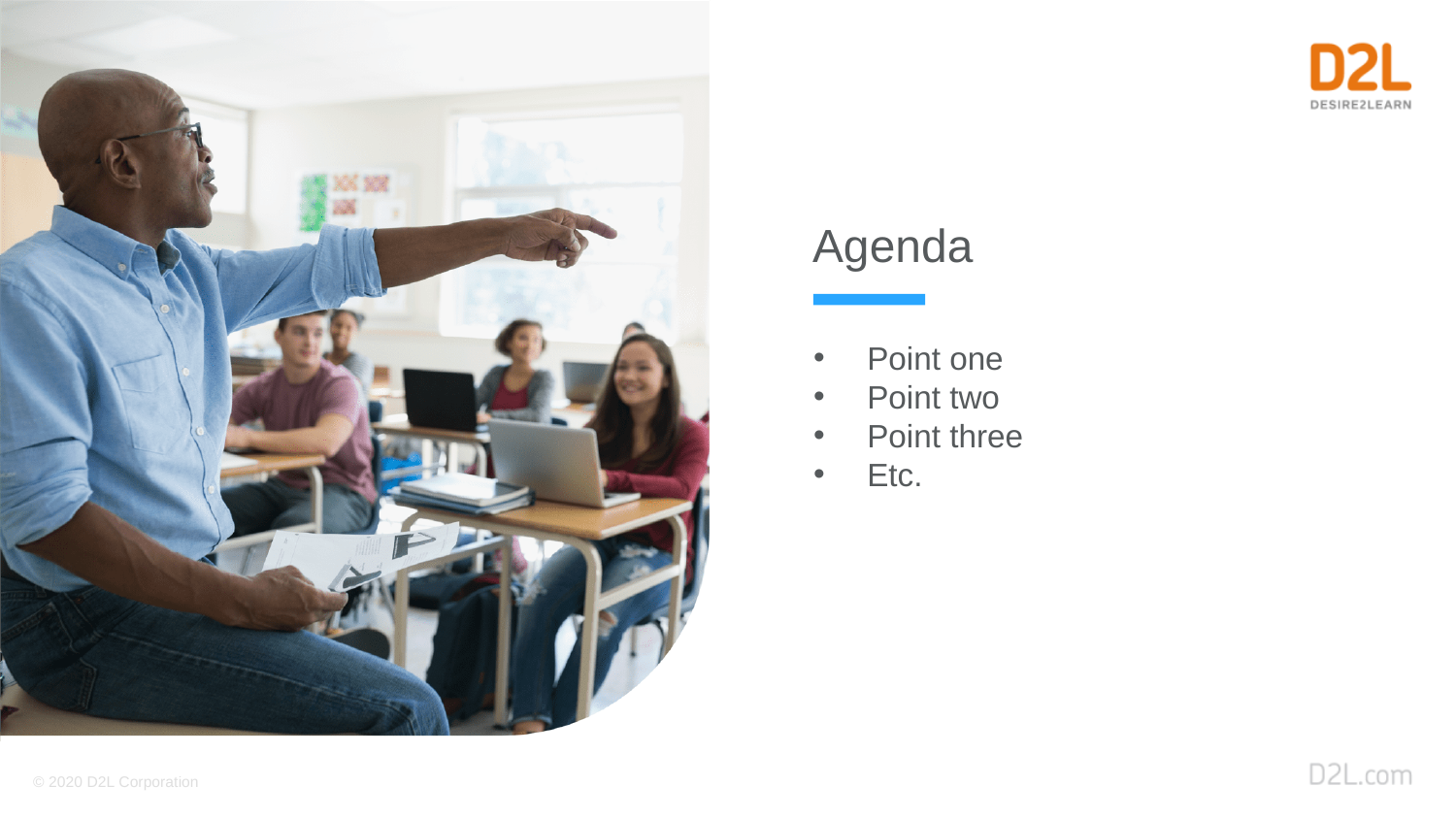

Agenda

Point one
Point two
Point three
Etc.